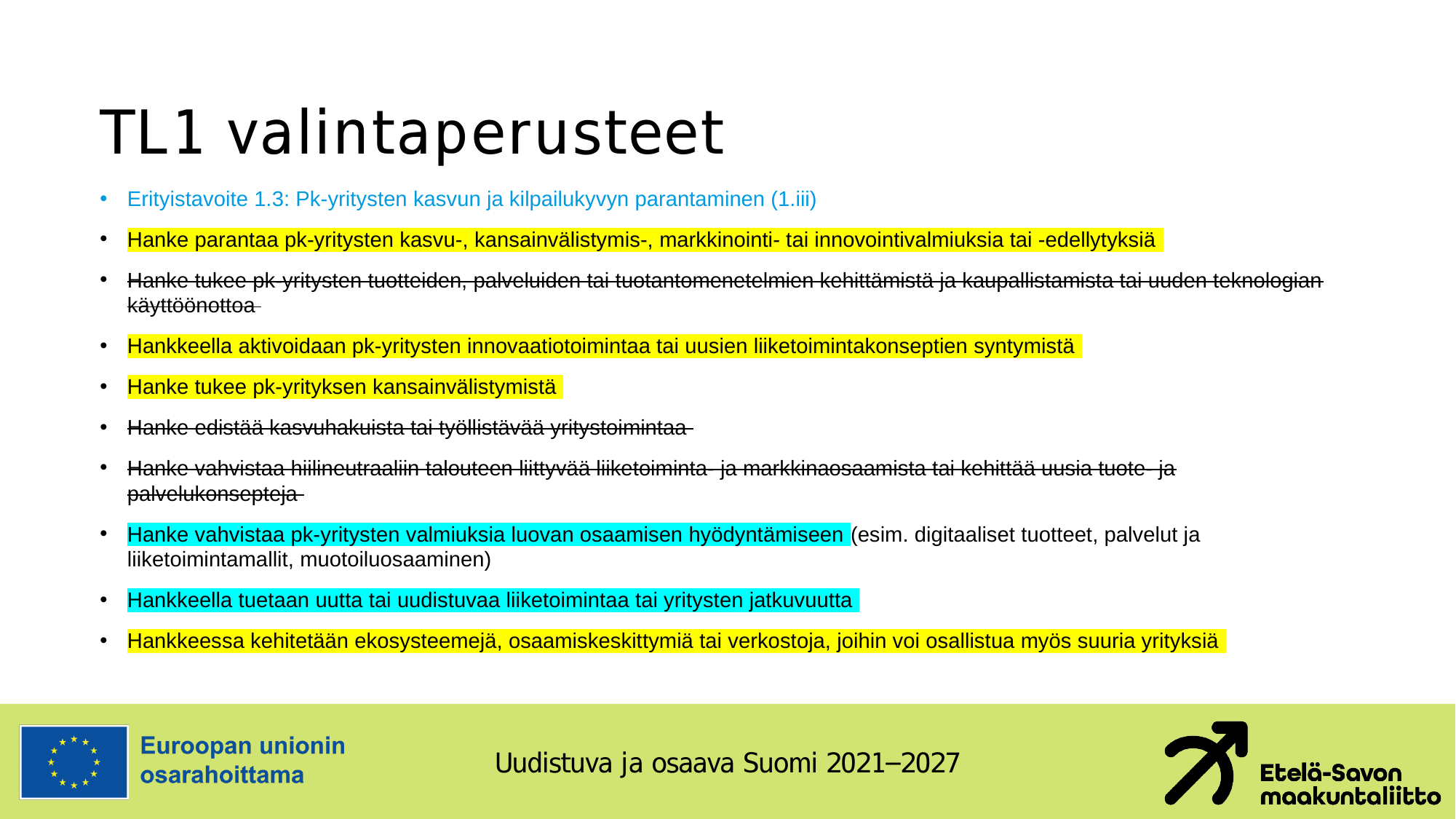

# TL1 valintaperusteet
Erityistavoite 1.3: Pk-yritysten kasvun ja kilpailukyvyn parantaminen (1.iii)
Hanke parantaa pk-yritysten kasvu-, kansainvälistymis-, markkinointi- tai innovointivalmiuksia tai -edellytyksiä
Hanke tukee pk-yritysten tuotteiden, palveluiden tai tuotantomenetelmien kehittämistä ja kaupallistamista tai uuden teknologian käyttöönottoa
Hankkeella aktivoidaan pk-yritysten innovaatiotoimintaa tai uusien liiketoimintakonseptien syntymistä
Hanke tukee pk-yrityksen kansainvälistymistä
Hanke edistää kasvuhakuista tai työllistävää yritystoimintaa
Hanke vahvistaa hiilineutraaliin talouteen liittyvää liiketoiminta- ja markkinaosaamista tai kehittää uusia tuote- ja palvelukonsepteja
Hanke vahvistaa pk-yritysten valmiuksia luovan osaamisen hyödyntämiseen (esim. digitaaliset tuotteet, palvelut ja liiketoimintamallit, muotoiluosaaminen)
Hankkeella tuetaan uutta tai uudistuvaa liiketoimintaa tai yritysten jatkuvuutta
Hankkeessa kehitetään ekosysteemejä, osaamiskeskittymiä tai verkostoja, joihin voi osallistua myös suuria yrityksiä